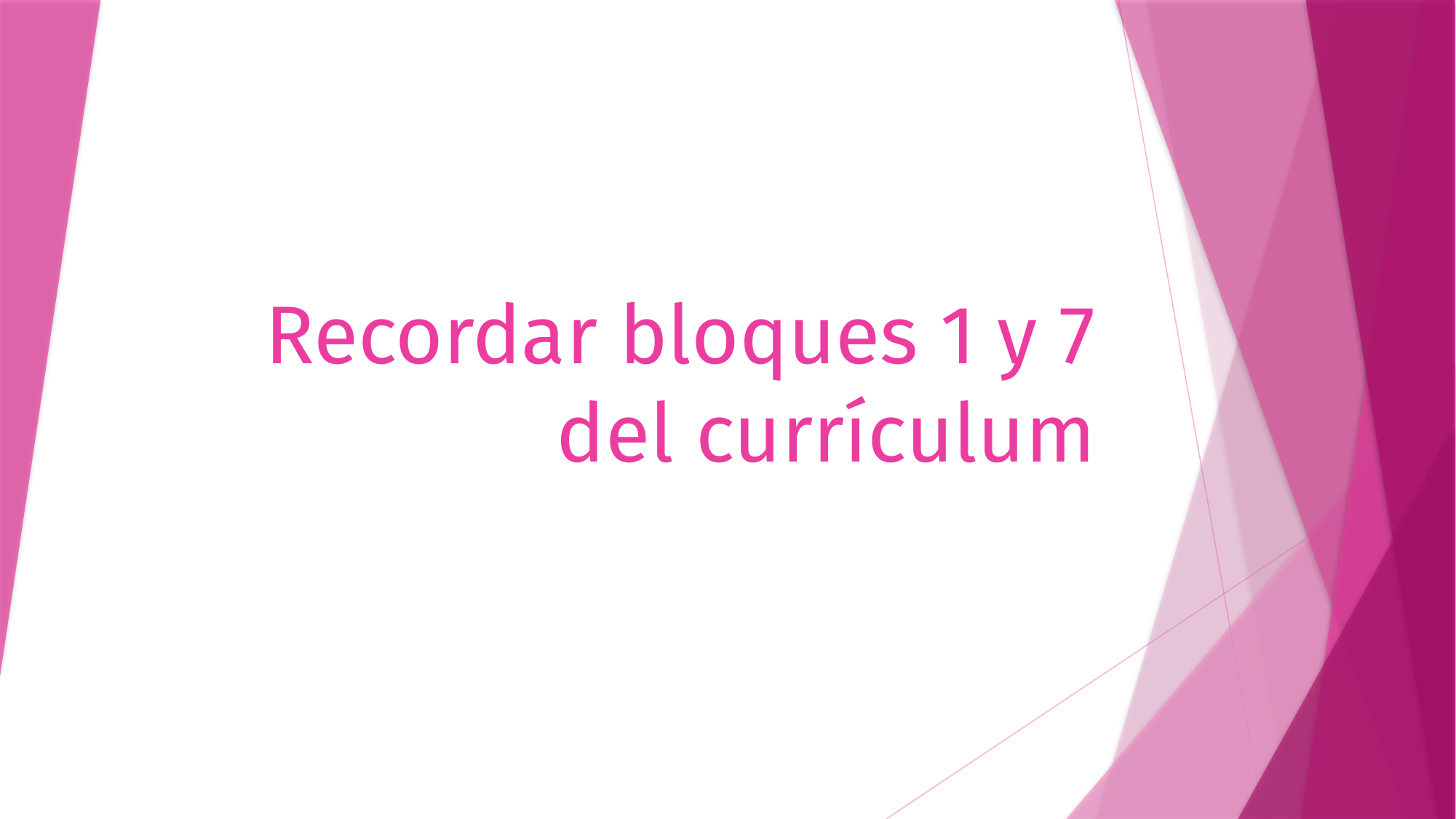

# Recordar bloques 1 y 7 del currículum